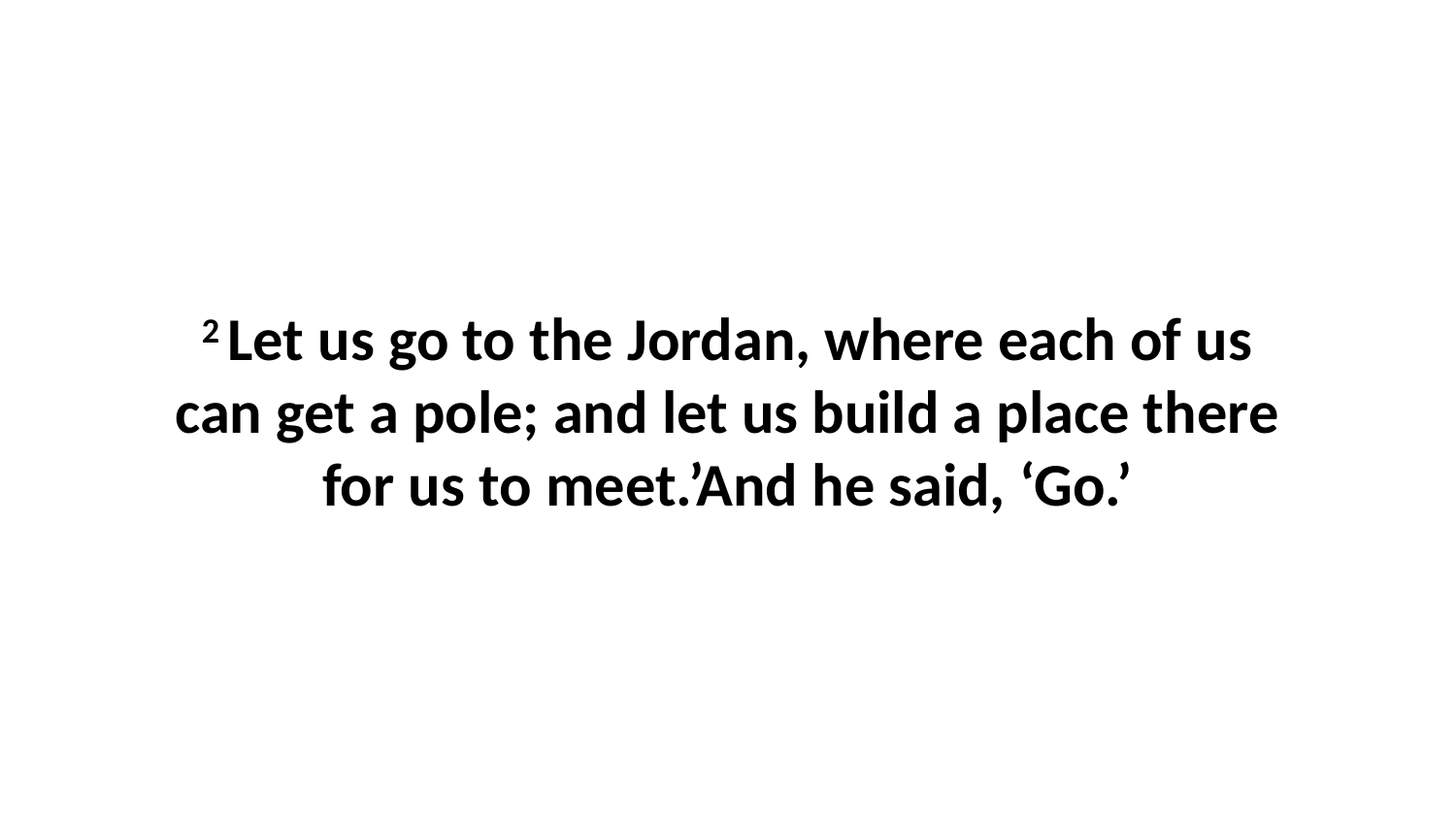

2 Let us go to the Jordan, where each of us can get a pole; and let us build a place there for us to meet.’And he said, ‘Go.’